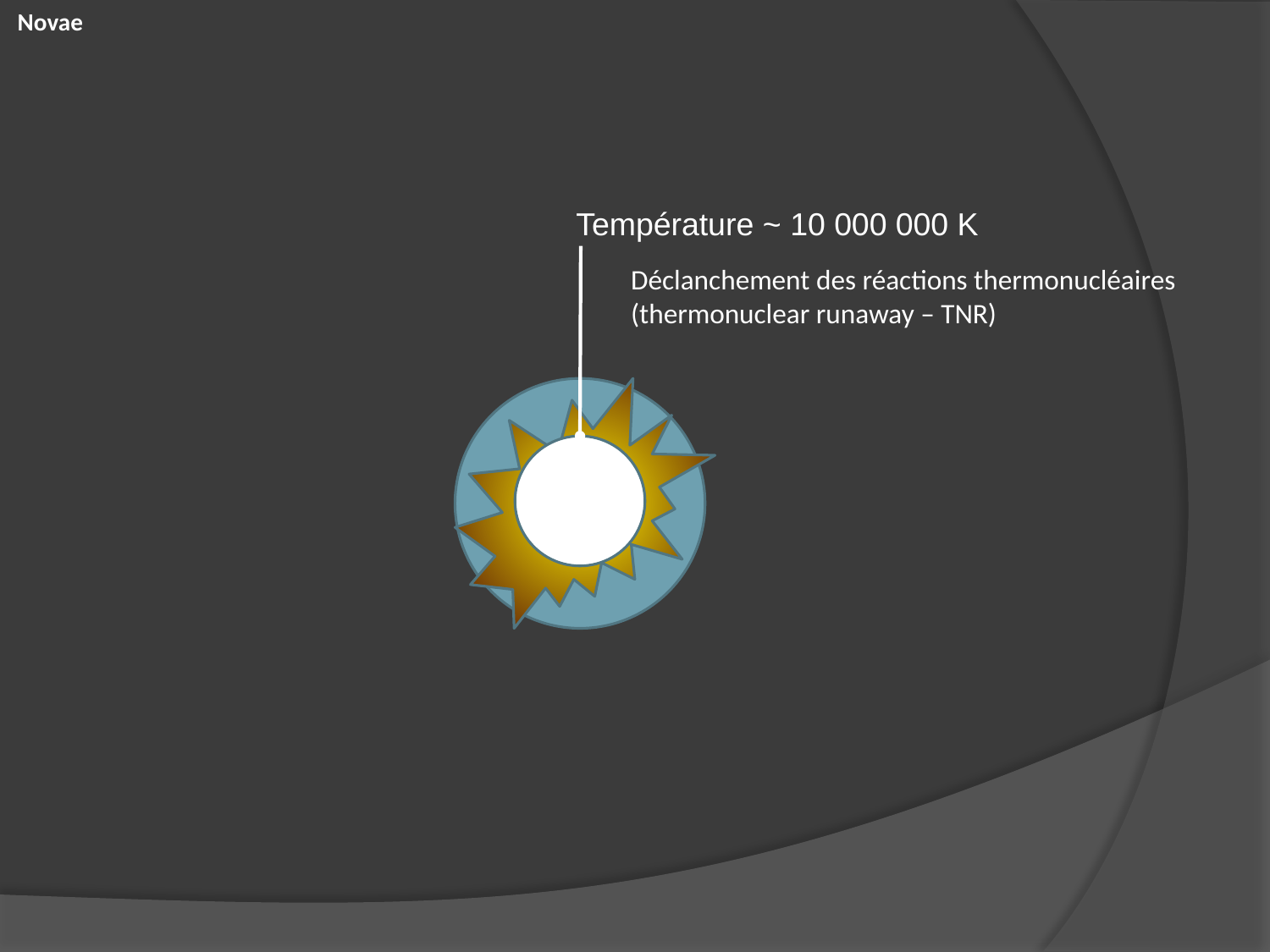

Novae
Température ~ 10 000 000 K
Déclanchement des réactions thermonucléaires
(thermonuclear runaway – TNR)